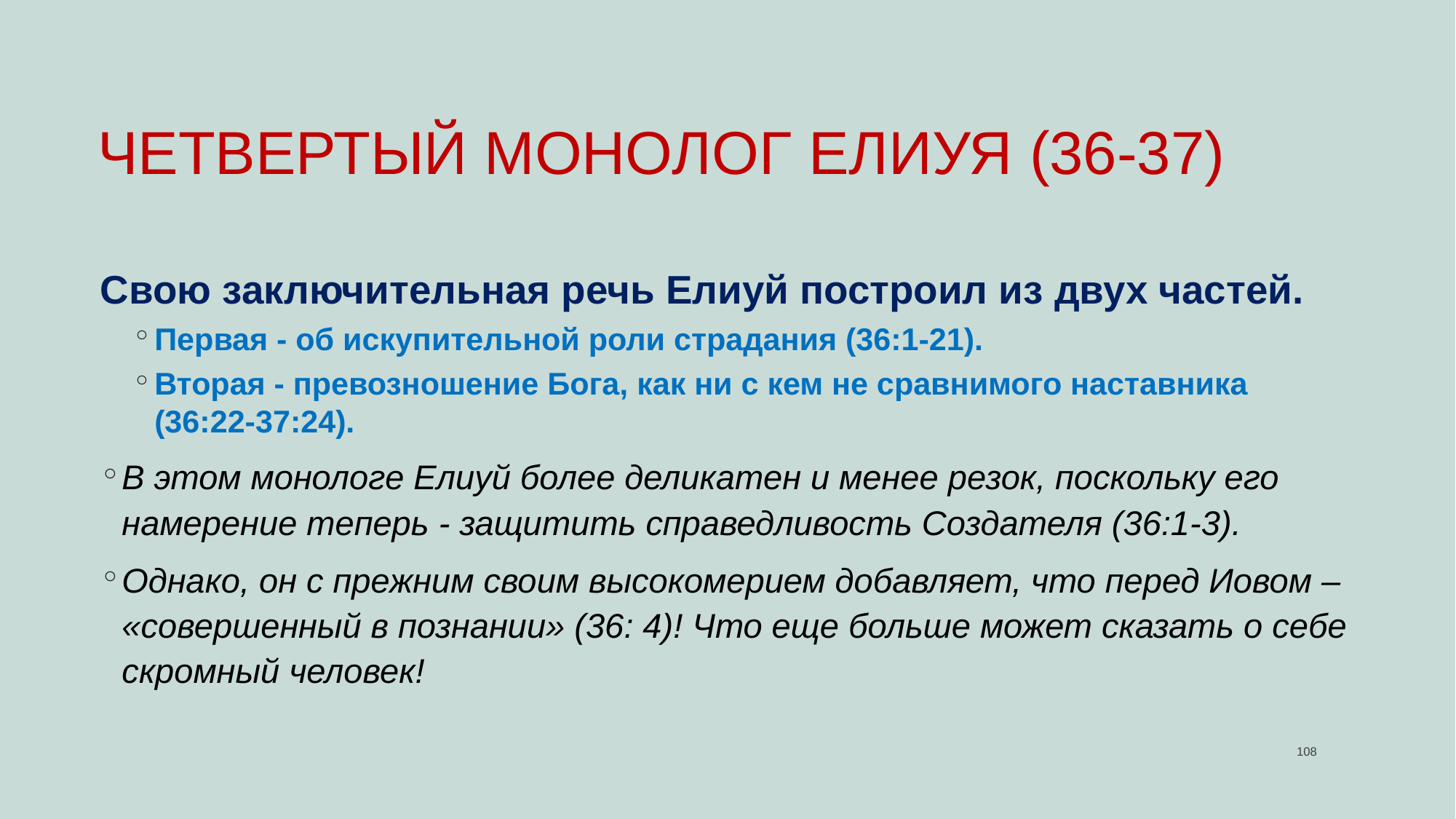

ЧЕТВЕРТЫЙ МОНОЛОГ ЕЛИУЯ (36-37)
Свою заключительная речь Елиуй построил из двух частей.
Первая - об искупительной роли страдания (36:1-21).
Вторая - превозношение Бога, как ни с кем не сравнимого наставника (36:22-37:24).
В этом монологе Елиуй более деликатен и менее резок, поскольку его намерение теперь - защитить справедливость Создателя (36:1-3).
Однако, он с прежним своим высокомерием добавляет, что перед Иовом – «совершенный в познании» (36: 4)! Что еще больше может сказать о себе скромный человек!
108